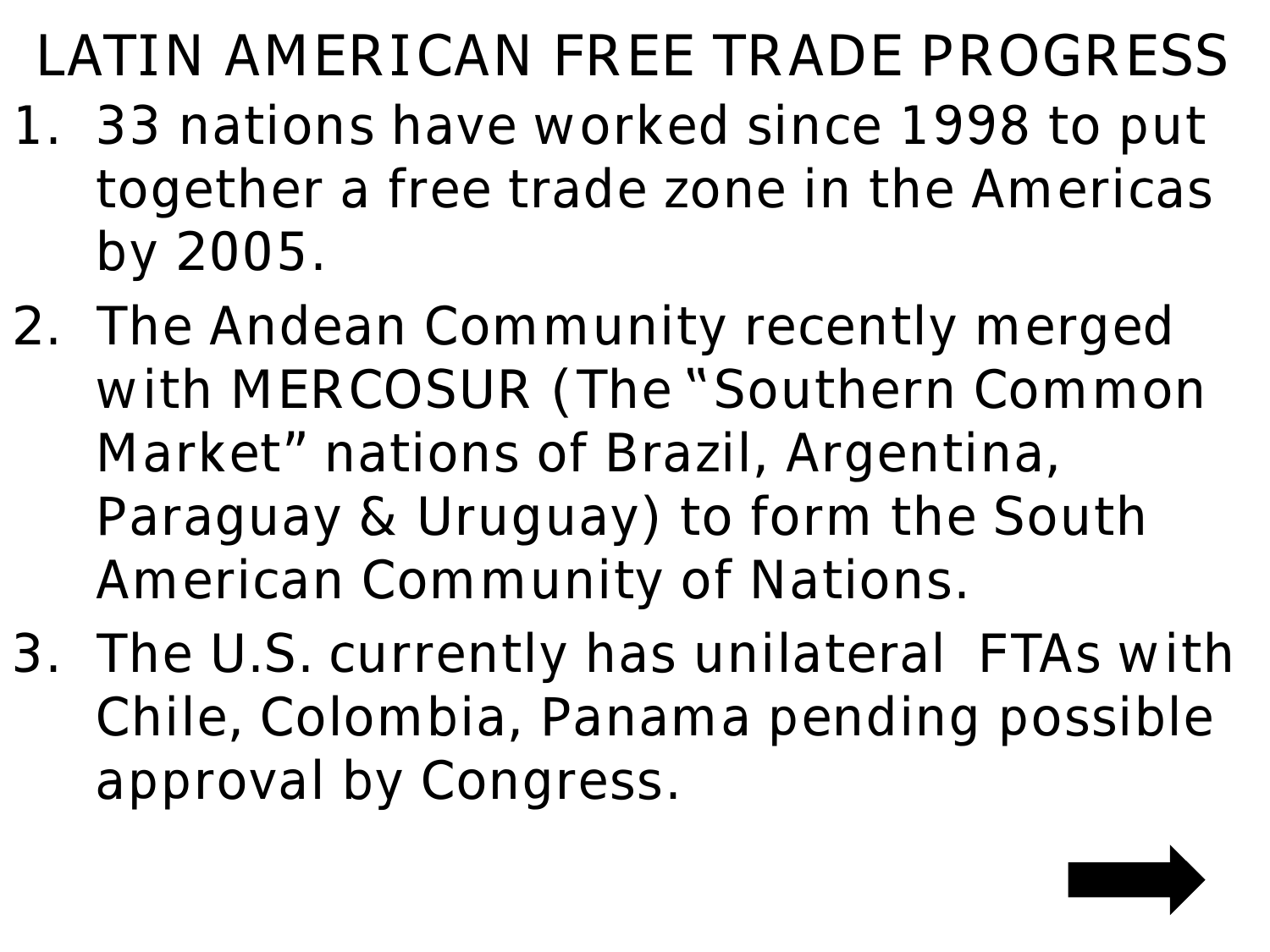

# LATIN AMERICAN FREE TRADE PROGRESS
33 nations have worked since 1998 to put together a free trade zone in the Americas  by 2005.
The Andean Community recently merged with MERCOSUR (The “Southern Common Market” nations of Brazil, Argentina, Paraguay & Uruguay) to form the South American Community of Nations.
The U.S. currently has unilateral  FTAs with Chile, Colombia, Panama pending possible approval by Congress.